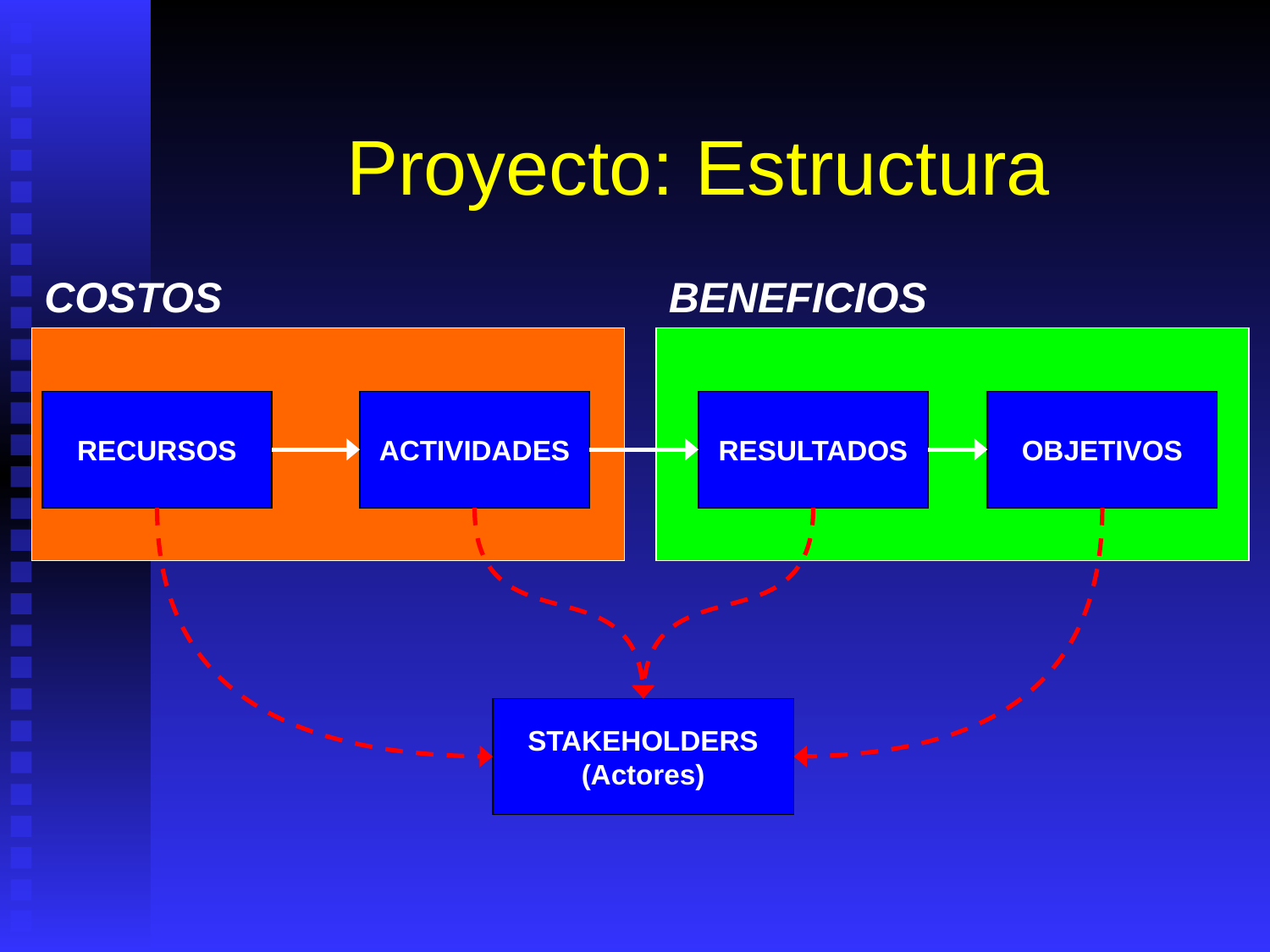

# Proyecto: Estructura
COSTOS
BENEFICIOS

RECURSOS
ACTIVIDADES
RESULTADOS
OBJETIVOS
STAKEHOLDERS
(Actores)